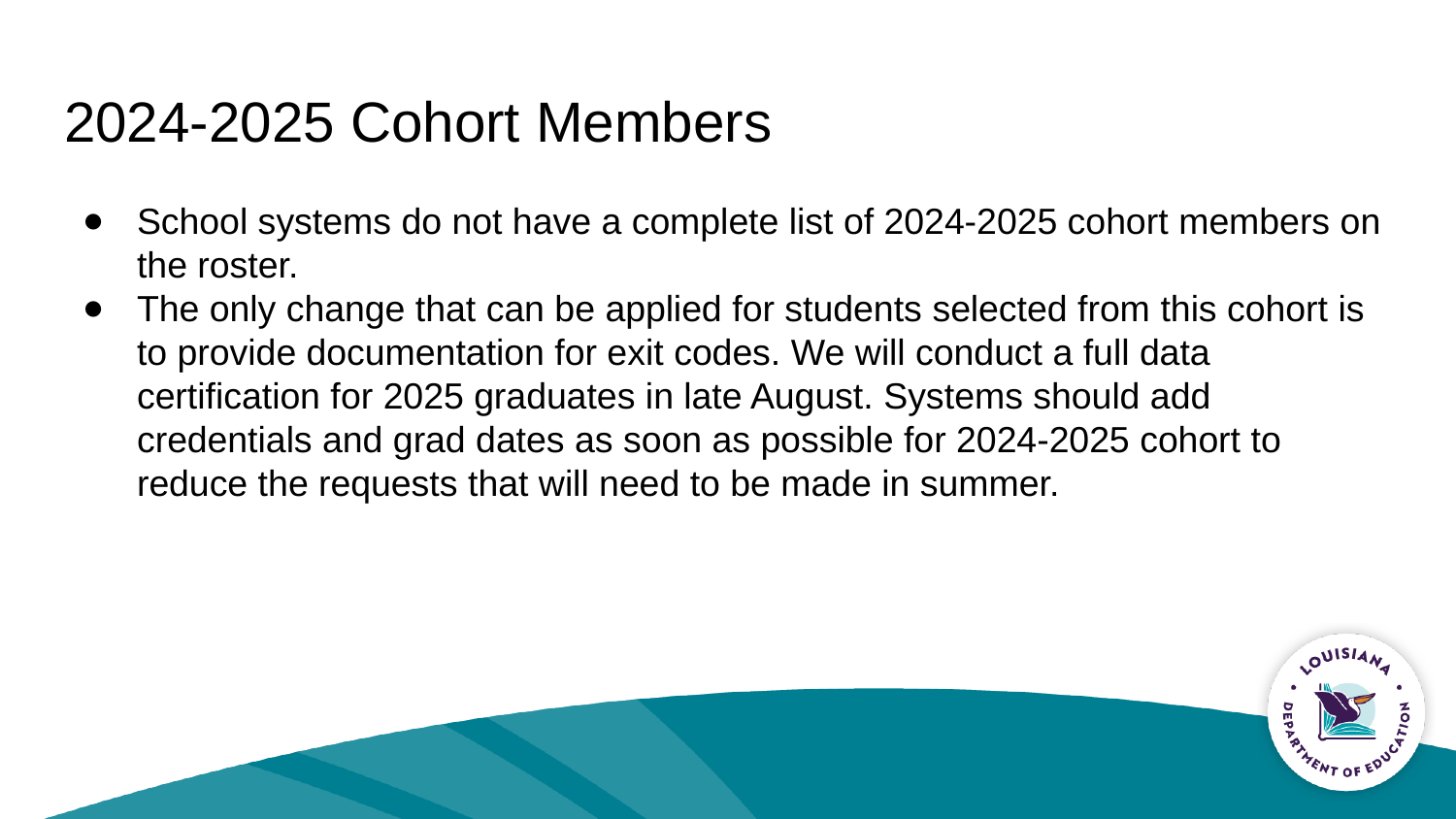

# 2024-2025 Cohort Members
School systems do not have a complete list of 2024-2025 cohort members on the roster.
The only change that can be applied for students selected from this cohort is to provide documentation for exit codes. We will conduct a full data certification for 2025 graduates in late August. Systems should add credentials and grad dates as soon as possible for 2024-2025 cohort to reduce the requests that will need to be made in summer.